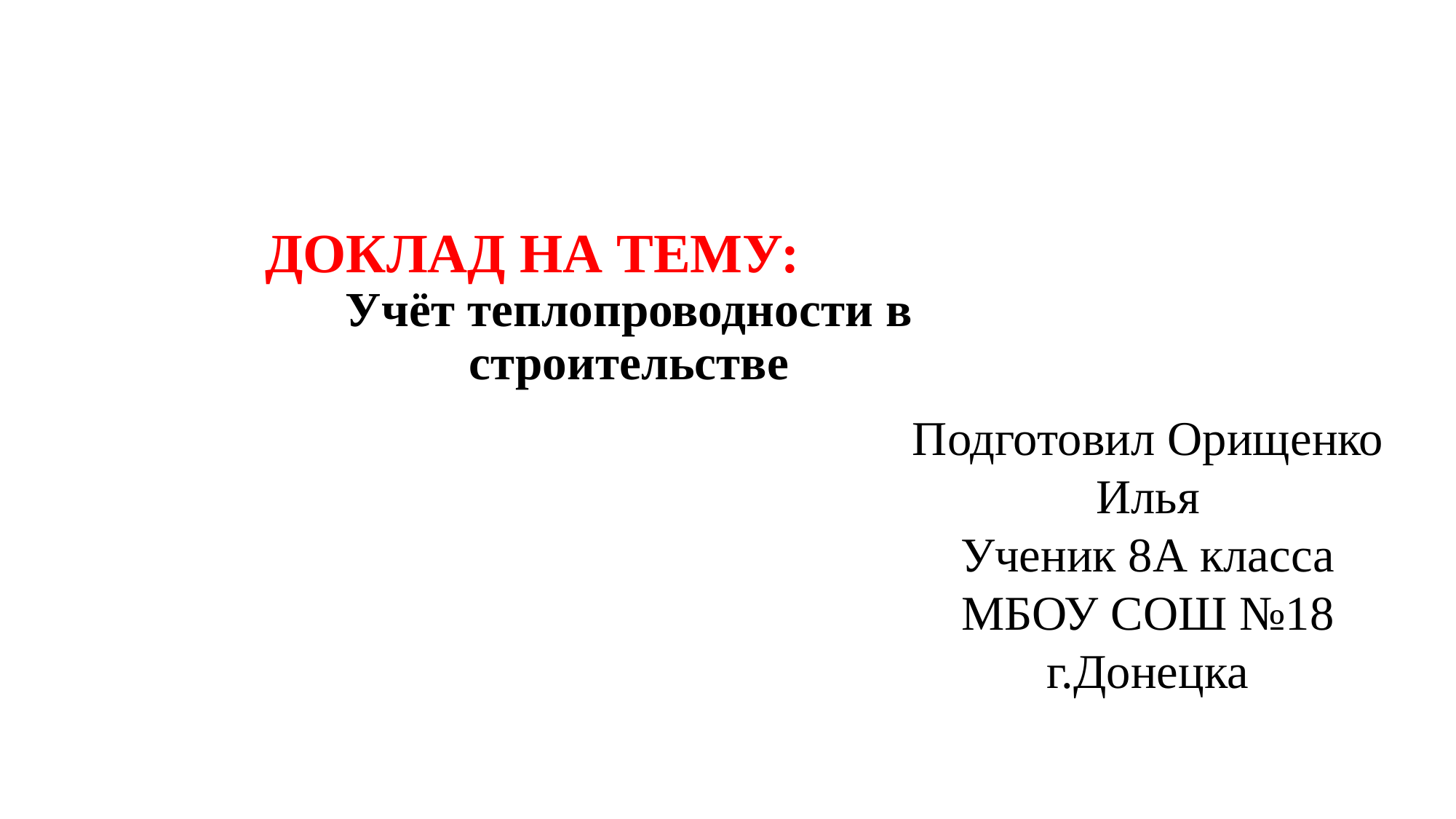

# ДОКЛАД НА ТЕМУ:               Учёт теплопроводности в строительстве
Подготовил Орищенко Илья
Ученик 8А класса
МБОУ СОШ №18 г.Донецка